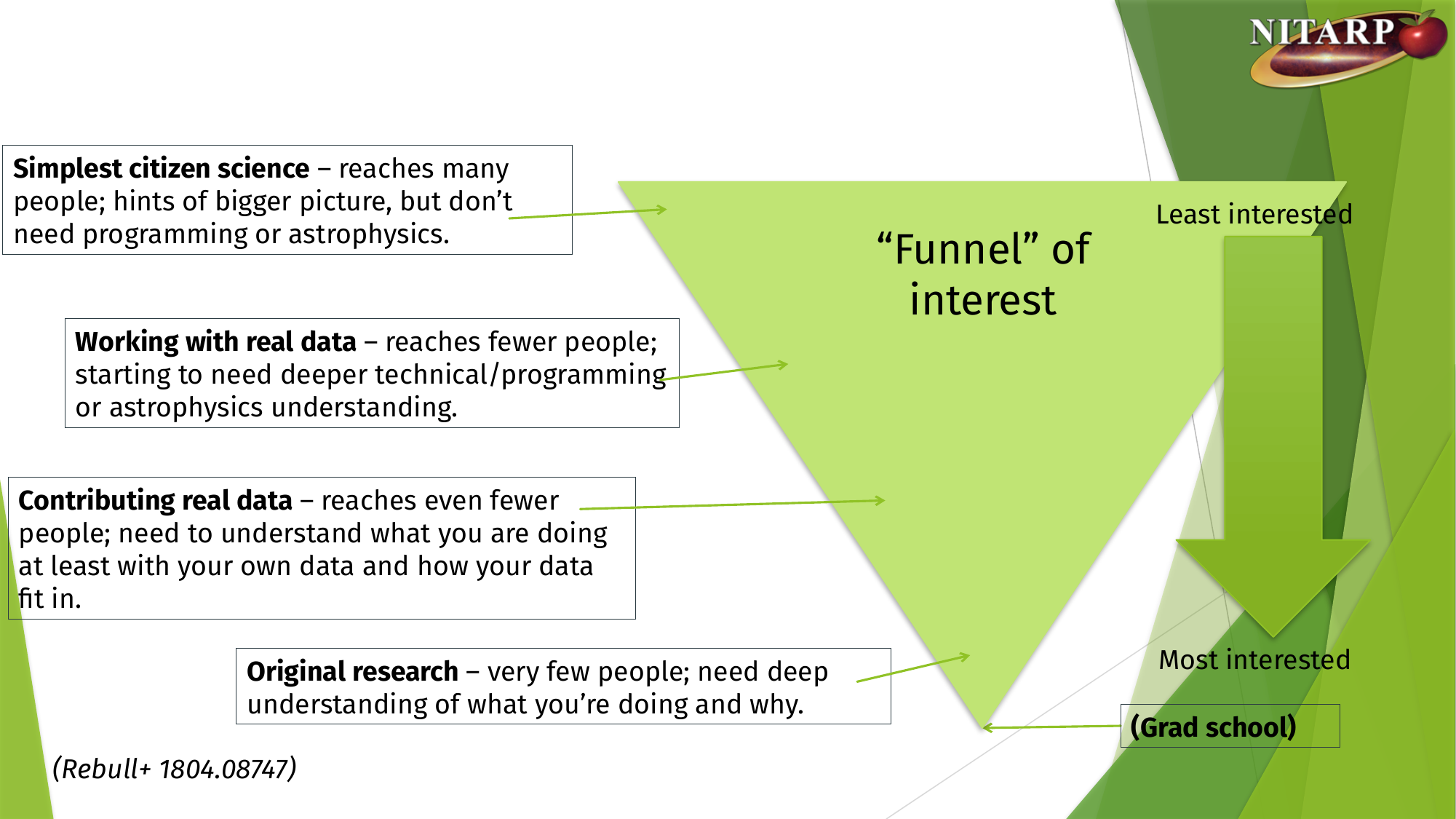

Simplest citizen science – reaches many people; hints of bigger picture, but don’t need programming or astrophysics.

Least interested
“Funnel” of interest

Most interested
Working with real data – reaches fewer people; starting to need deeper technical/programming or astrophysics understanding.
Contributing real data – reaches even fewer people; need to understand what you are doing at least with your own data and how your data fit in.
Original research – very few people; need deep understanding of what you’re doing and why.
(Grad school)
(Rebull+ 1804.08747)